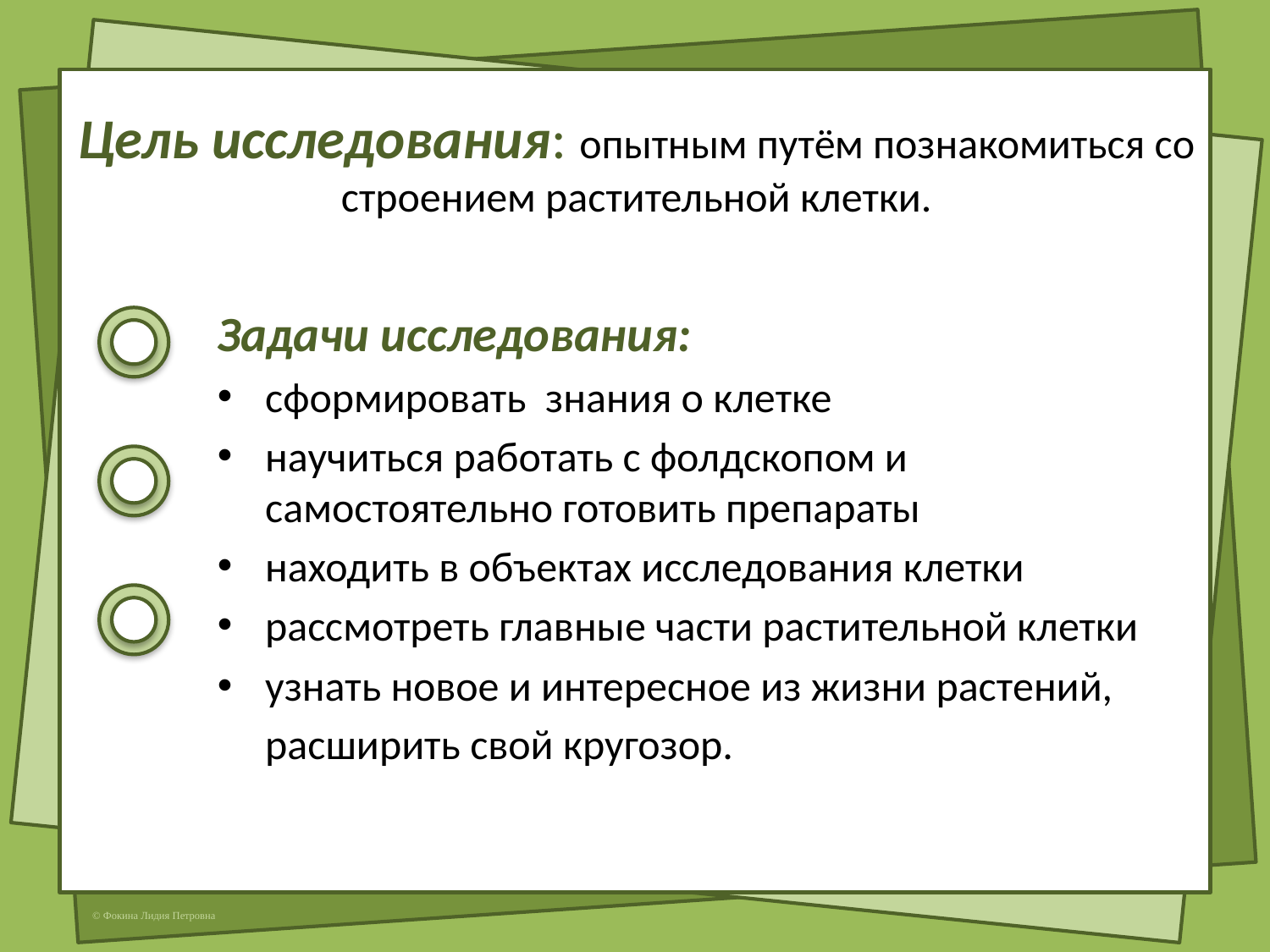

Цель исследования: опытным путём познакомиться со строением растительной клетки.
Задачи исследования:
сформировать  знания о клетке
научиться работать с фолдскопом и самостоятельно готовить препараты
находить в объектах исследования клетки
рассмотреть главные части растительной клетки
узнать новое и интересное из жизни растений, расширить свой кругозор.